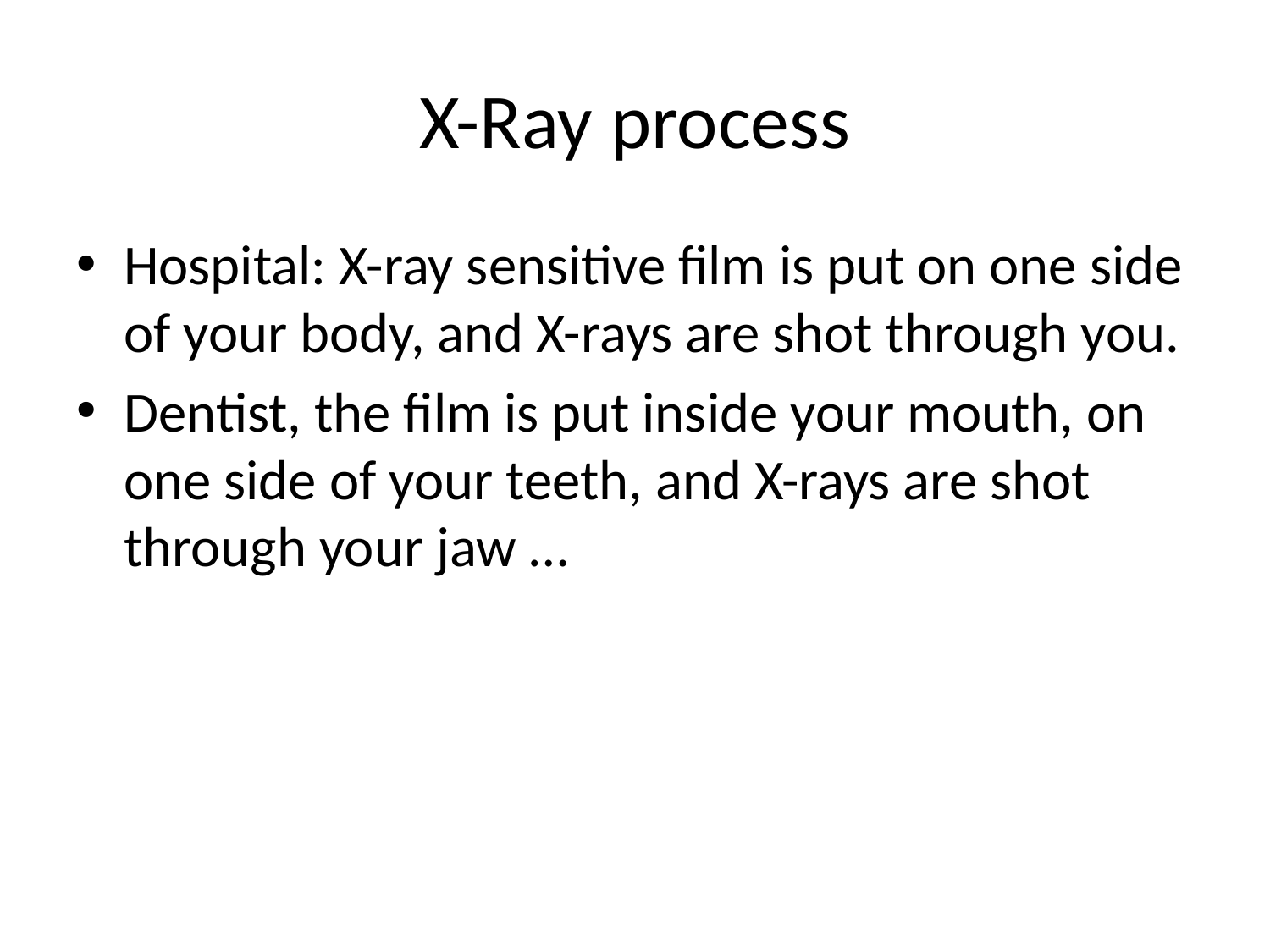

# X-Ray process
Hospital: X-ray sensitive film is put on one side of your body, and X-rays are shot through you.
Dentist, the film is put inside your mouth, on one side of your teeth, and X-rays are shot through your jaw …